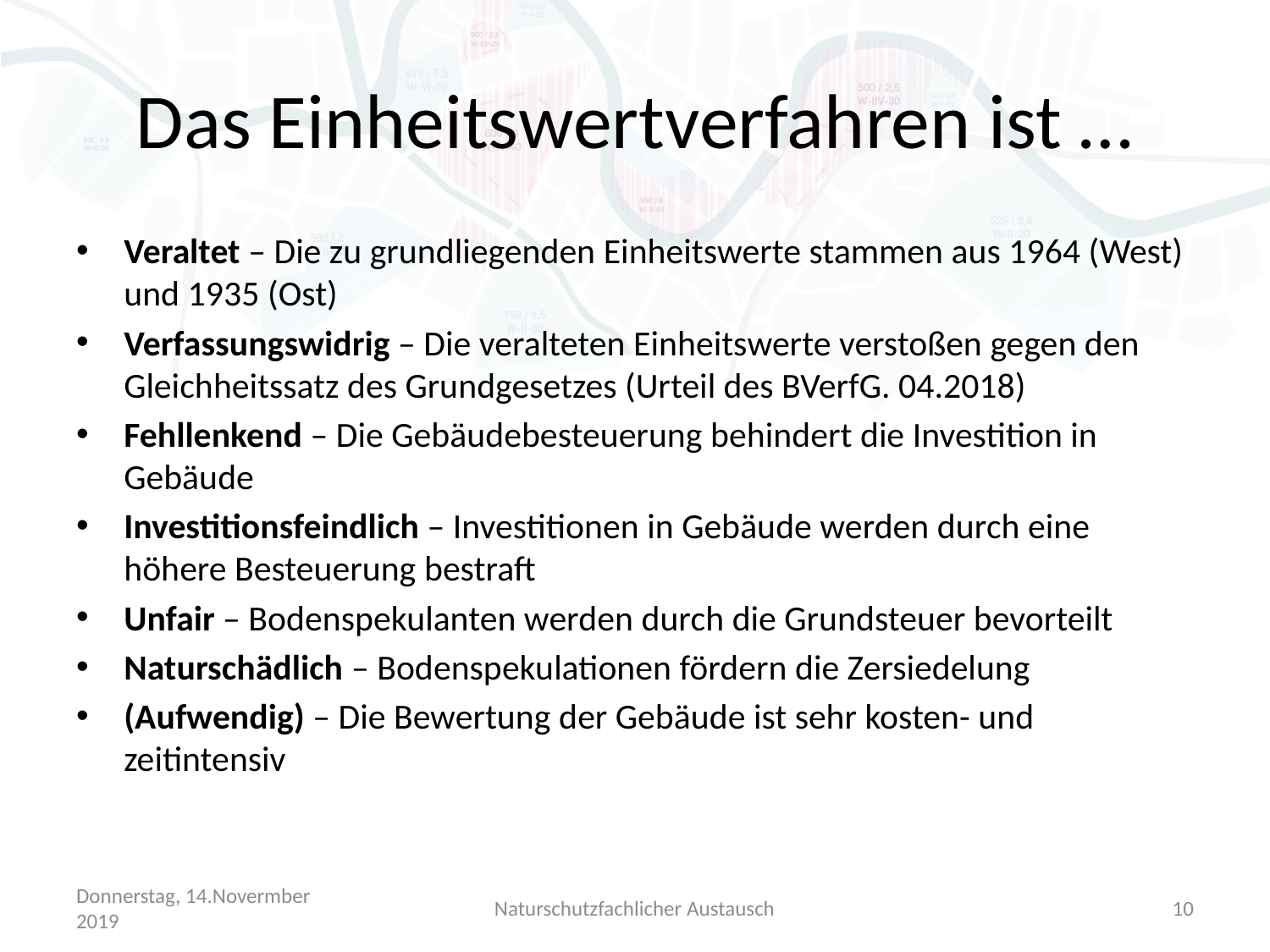

# Das Einheitswertverfahren ist …
Veraltet – Die zu grundliegenden Einheitswerte stammen aus 1964 (West) und 1935 (Ost)
Verfassungswidrig – Die veralteten Einheitswerte verstoßen gegen den Gleichheitssatz des Grundgesetzes (Urteil des BVerfG. 04.2018)
Fehllenkend – Die Gebäudebesteuerung behindert die Investition in Gebäude
Investitionsfeindlich – Investitionen in Gebäude werden durch eine höhere Besteuerung bestraft
Unfair – Bodenspekulanten werden durch die Grundsteuer bevorteilt
Naturschädlich – Bodenspekulationen fördern die Zersiedelung
(Aufwendig) – Die Bewertung der Gebäude ist sehr kosten- und zeitintensiv
Donnerstag, 14.Novermber 2019
Naturschutzfachlicher Austausch
10